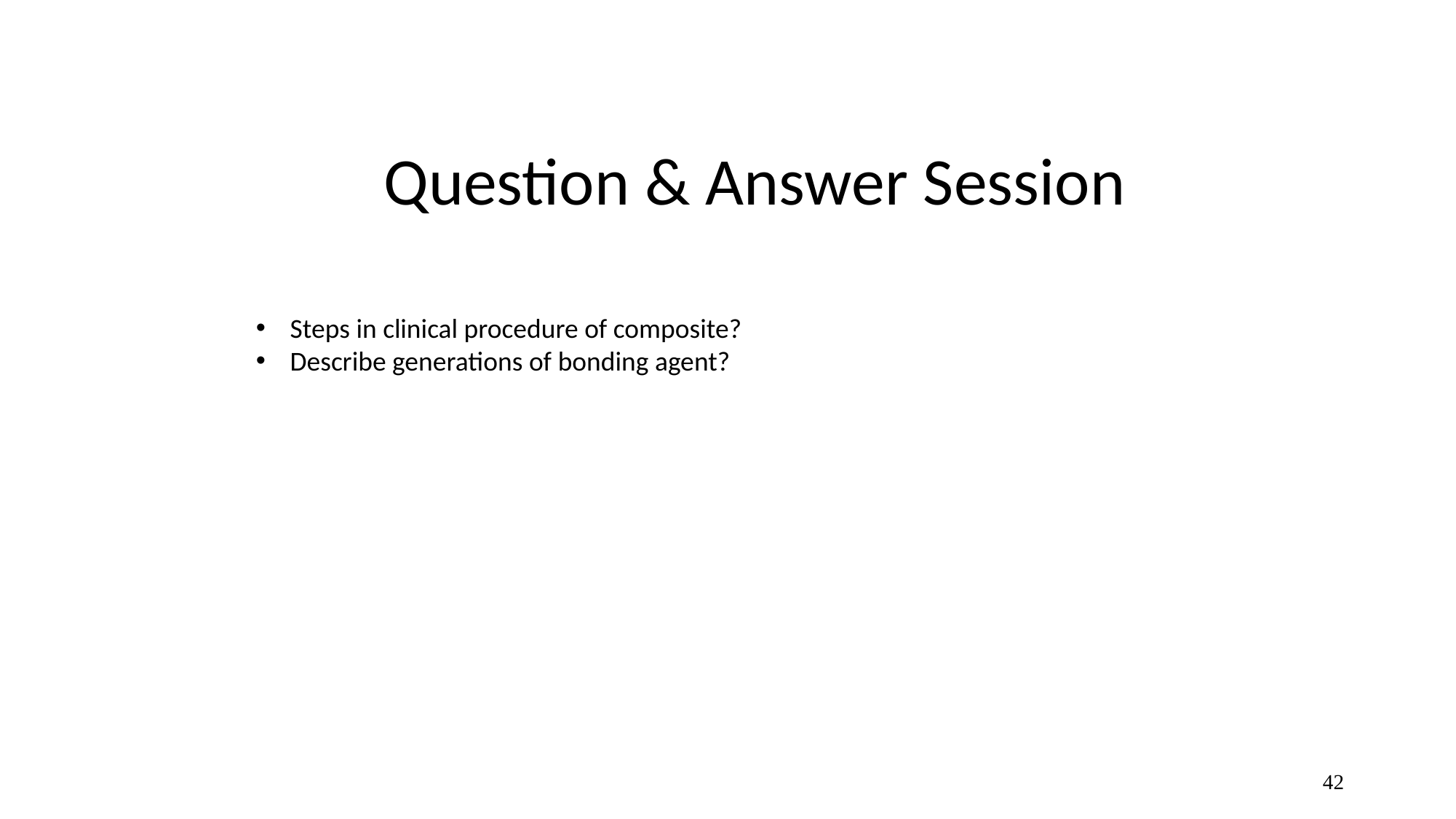

# Question & Answer Session
Steps in clinical procedure of composite?
Describe generations of bonding agent?
42